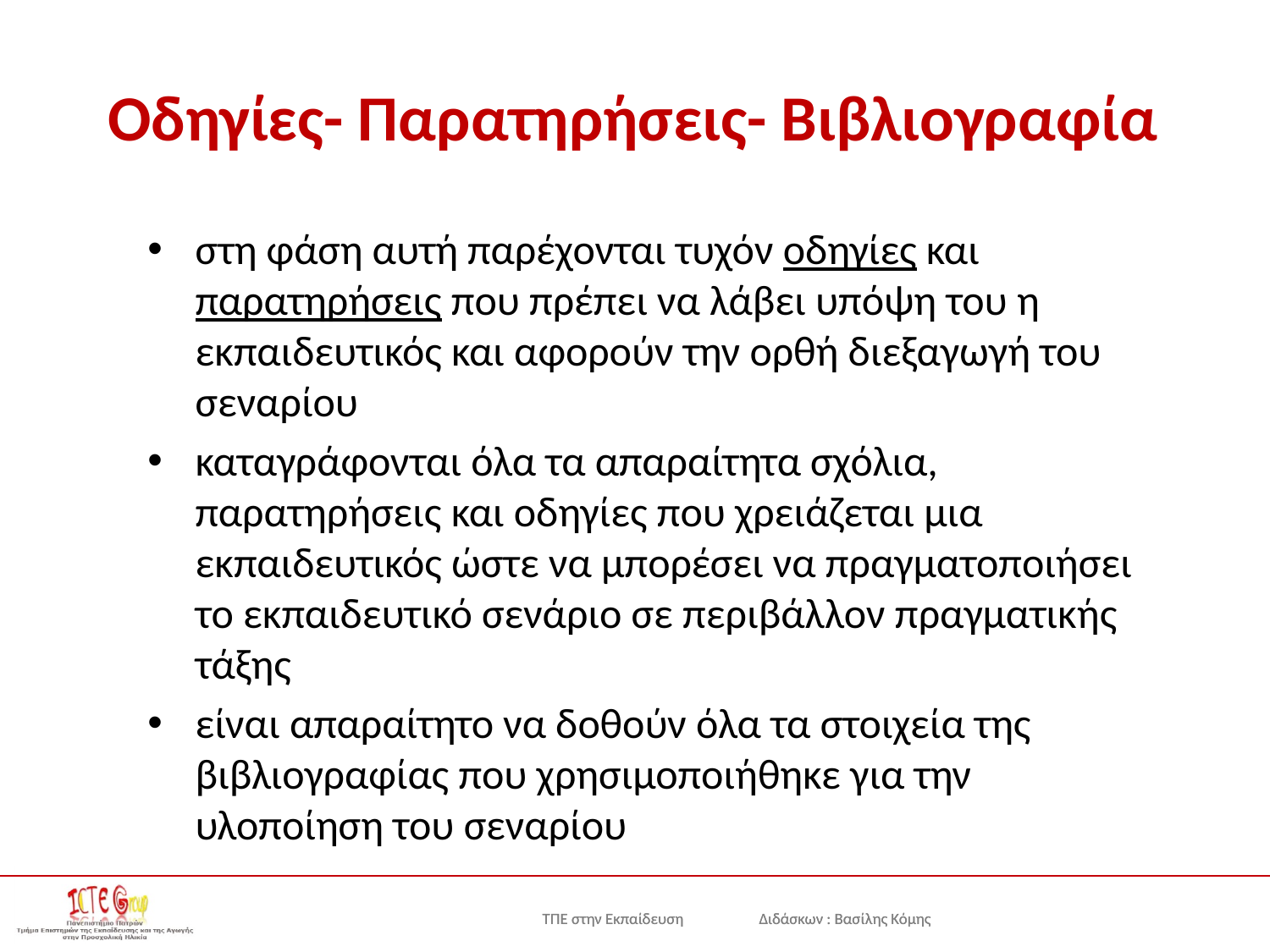

# Οδηγίες- Παρατηρήσεις- Βιβλιογραφία
στη φάση αυτή παρέχονται τυχόν οδηγίες και παρατηρήσεις που πρέπει να λάβει υπόψη του η εκπαιδευτικός και αφορούν την ορθή διεξαγωγή του σεναρίου
καταγράφονται όλα τα απαραίτητα σχόλια, παρατηρήσεις και οδηγίες που χρειάζεται μια εκπαιδευτικός ώστε να μπορέσει να πραγματοποιήσει το εκπαιδευτικό σενάριο σε περιβάλλον πραγματικής τάξης
είναι απαραίτητο να δοθούν όλα τα στοιχεία της βιβλιογραφίας που χρησιμοποιήθηκε για την υλοποίηση του σεναρίου